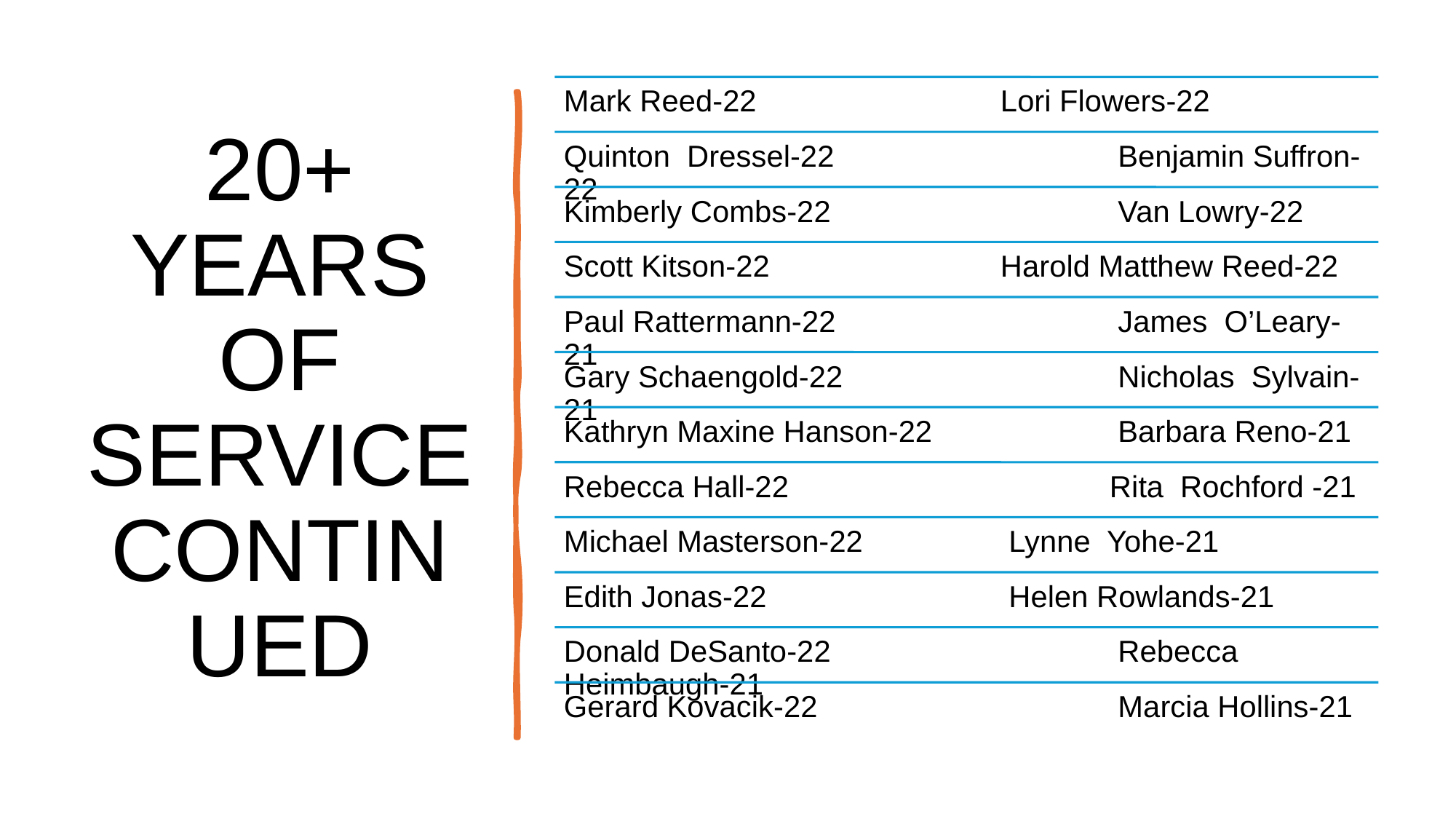

Mark Reed-22			Lori Flowers-22
Quinton  Dressel-22			 Benjamin Suffron-22
Kimberly Combs-22			 Van Lowry-22
Scott Kitson-22		 	Harold Matthew Reed-22
Paul Rattermann-22			 James  O’Leary-21
Gary Schaengold-22			 Nicholas  Sylvain-21
Kathryn Maxine Hanson-22		 Barbara Reno-21
Rebecca Hall-22			Rita  Rochford -21
Michael Masterson-22		 Lynne  Yohe-21
Edith Jonas-22			 Helen Rowlands-21
Donald DeSanto-22			 Rebecca Heimbaugh-21
Gerard Kovacik-22			 Marcia Hollins-21
# 20+ YEARS OF SERVICE CONTINUED